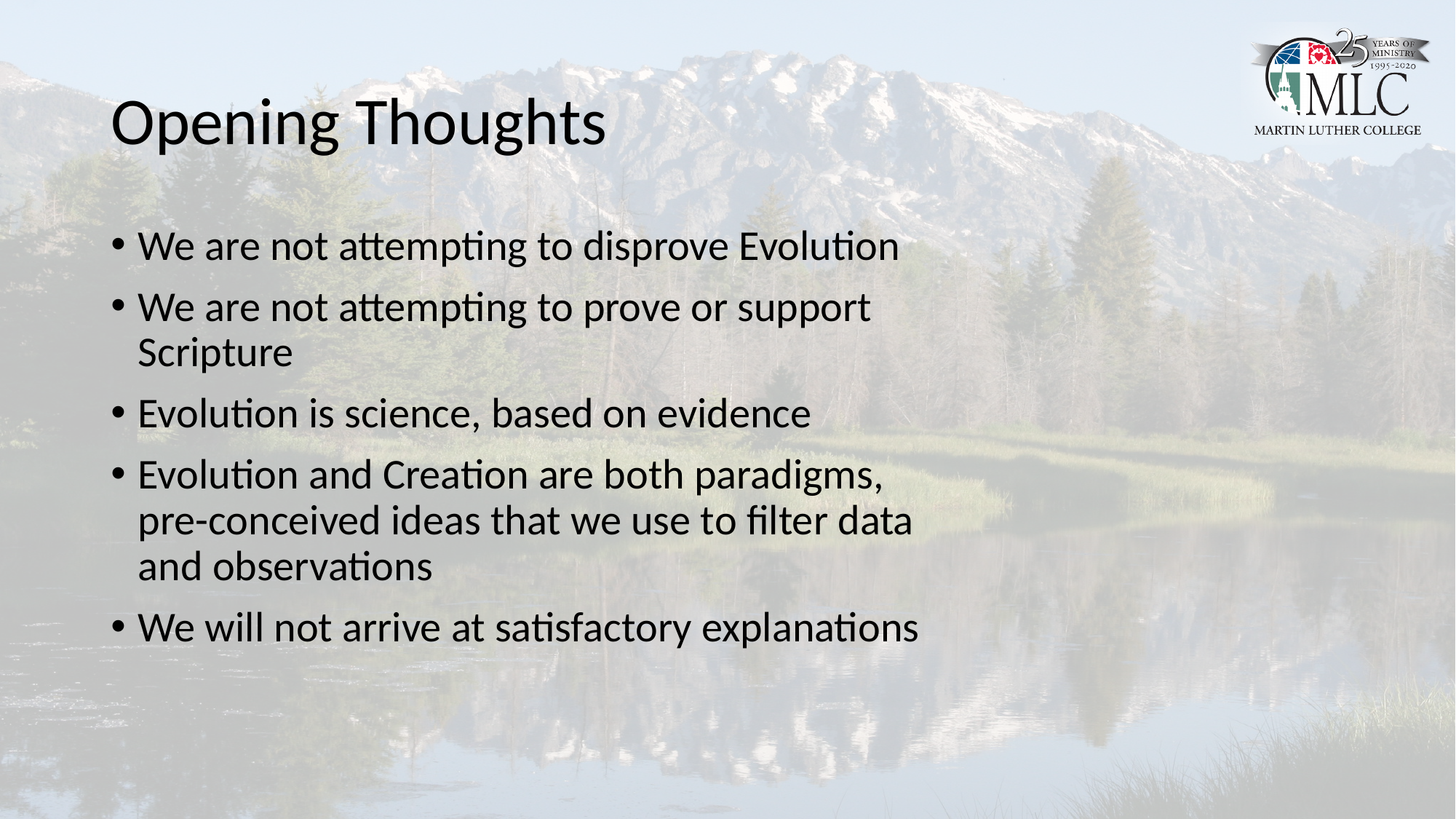

# Opening Thoughts
We are not attempting to disprove Evolution
We are not attempting to prove or support Scripture
Evolution is science, based on evidence
Evolution and Creation are both paradigms, pre-conceived ideas that we use to filter data and observations
We will not arrive at satisfactory explanations